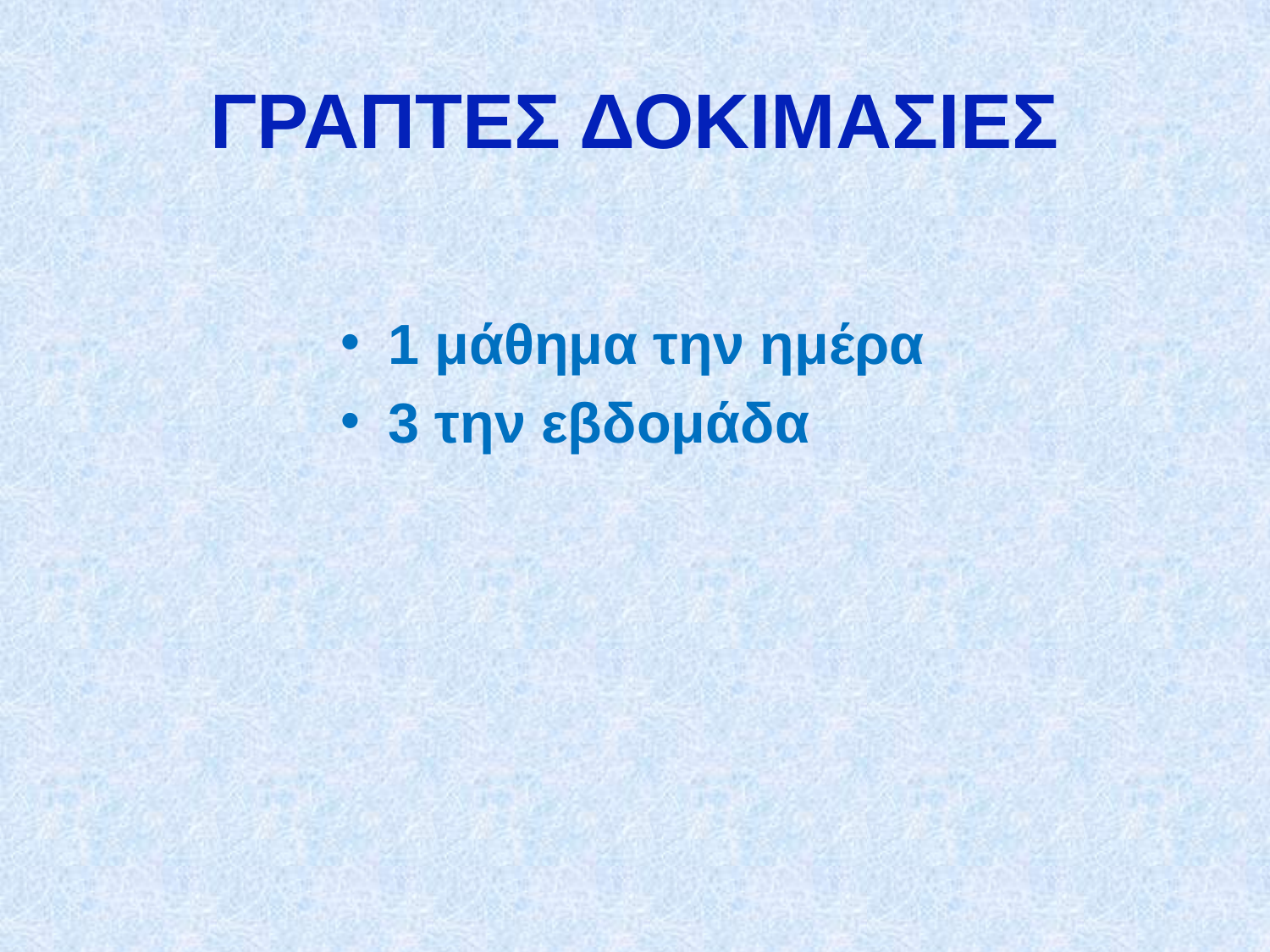

# ΓΡΑΠΤΕΣ ΔΟΚΙΜΑΣΙΕΣ

1 μάθημα την ημέρα
3 την εβδομάδα